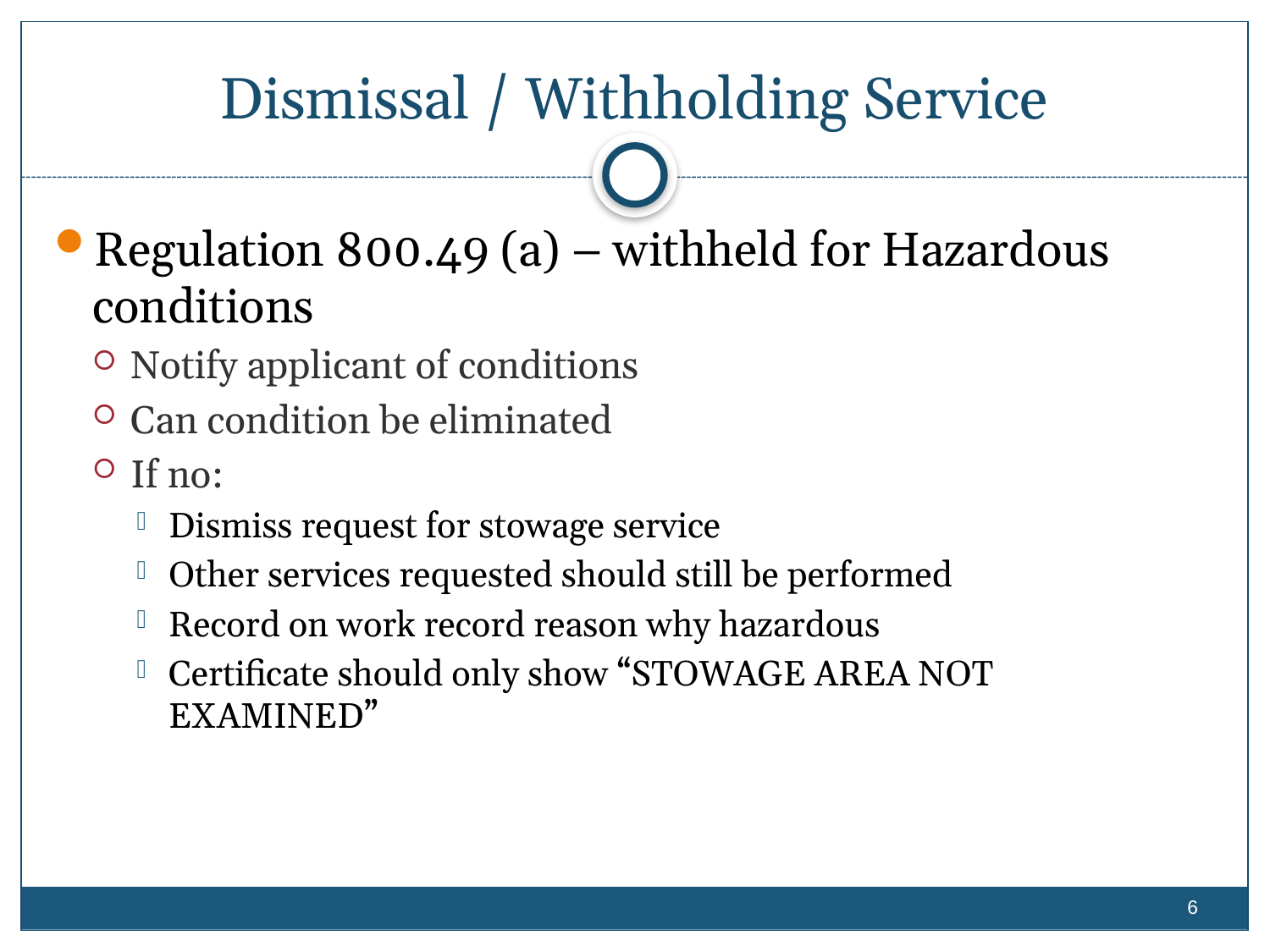

# Dismissal / Withholding Service
Regulation 800.49 (a) – withheld for Hazardous conditions
Notify applicant of conditions
Can condition be eliminated
If no:
Dismiss request for stowage service
Other services requested should still be performed
Record on work record reason why hazardous
Certificate should only show “STOWAGE AREA NOT EXAMINED”

6